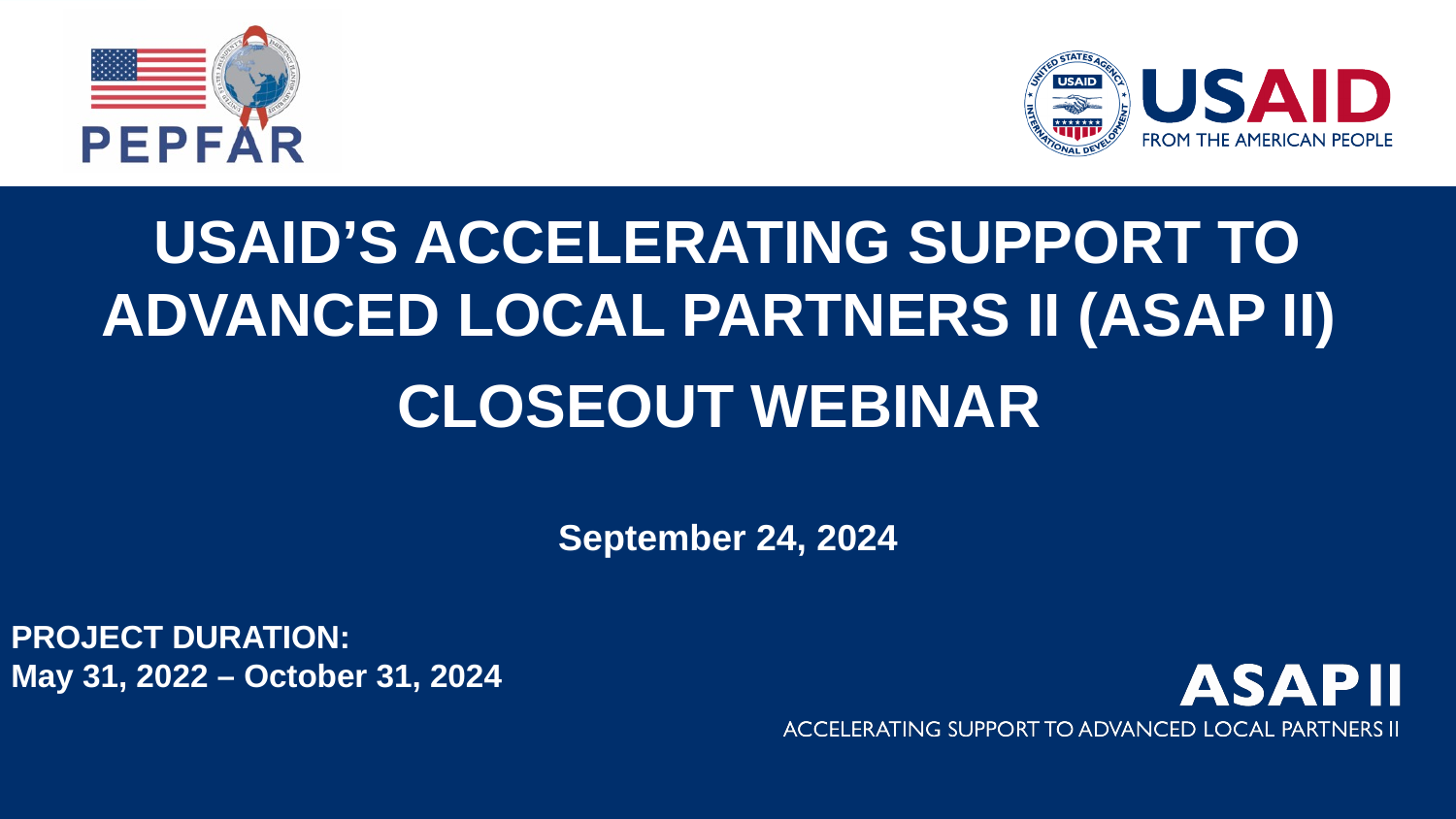

USAID’S ACCELERATING SUPPORT TO ADVANCED LOCAL PARTNERS II (ASAP II)
CLOSEOUT WEBINAR

September 24, 2024

PROJECT DURATION:
May 31, 2022 – October 31, 2024